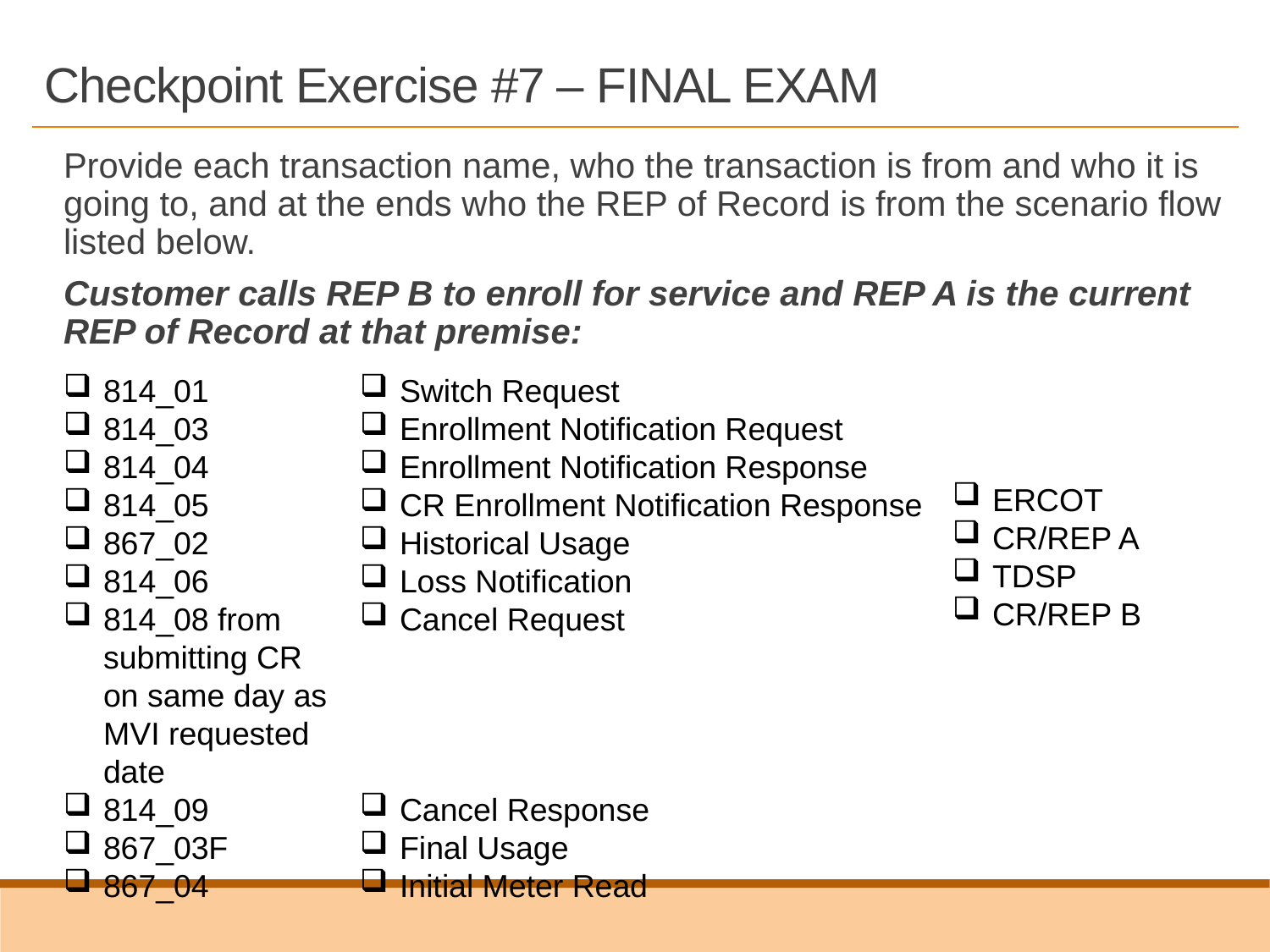

# Checkpoint Exercise #7 – FINAL EXAM
Provide each transaction name, who the transaction is from and who it is going to, and at the ends who the REP of Record is from the scenario flow listed below.
Customer calls REP B to enroll for service and REP A is the current REP of Record at that premise:

814_01
814_03
814_04
814_05
867_02
814_06
814_08 from submitting CR on same day as MVI requested date
814_09
867_03F
867_04
Switch Request
Enrollment Notification Request
Enrollment Notification Response
CR Enrollment Notification Response
Historical Usage
Loss Notification
Cancel Request

Cancel Response
Final Usage
Initial Meter Read

ERCOT
CR/REP A
TDSP
CR/REP B